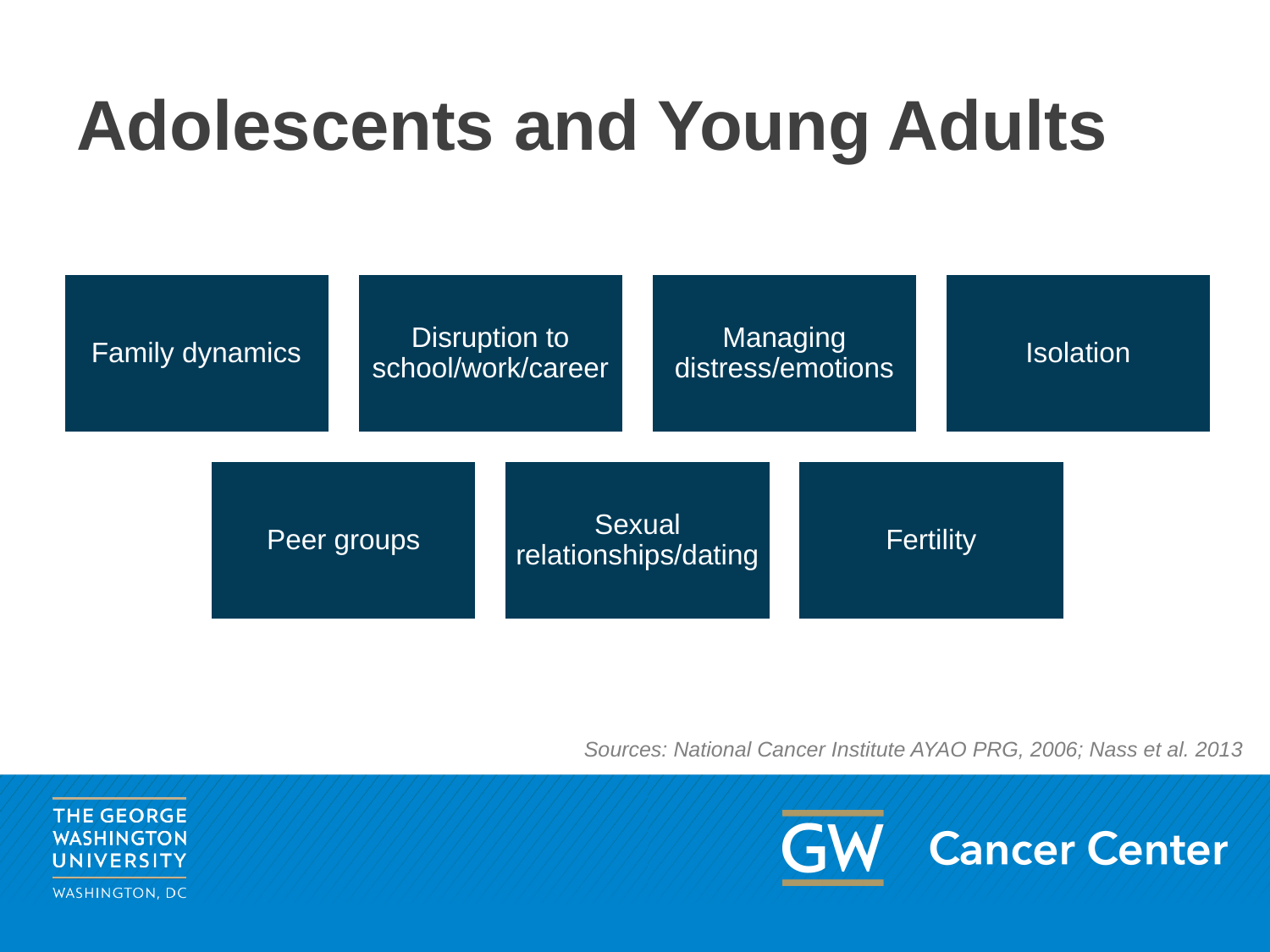

# Adolescents and Young Adults
Family dynamics
Disruption to school/work/career
Managing distress/emotions
Isolation
Peer groups
Sexual relationships/dating
Fertility
Sources: National Cancer Institute AYAO PRG, 2006; Nass et al. 2013